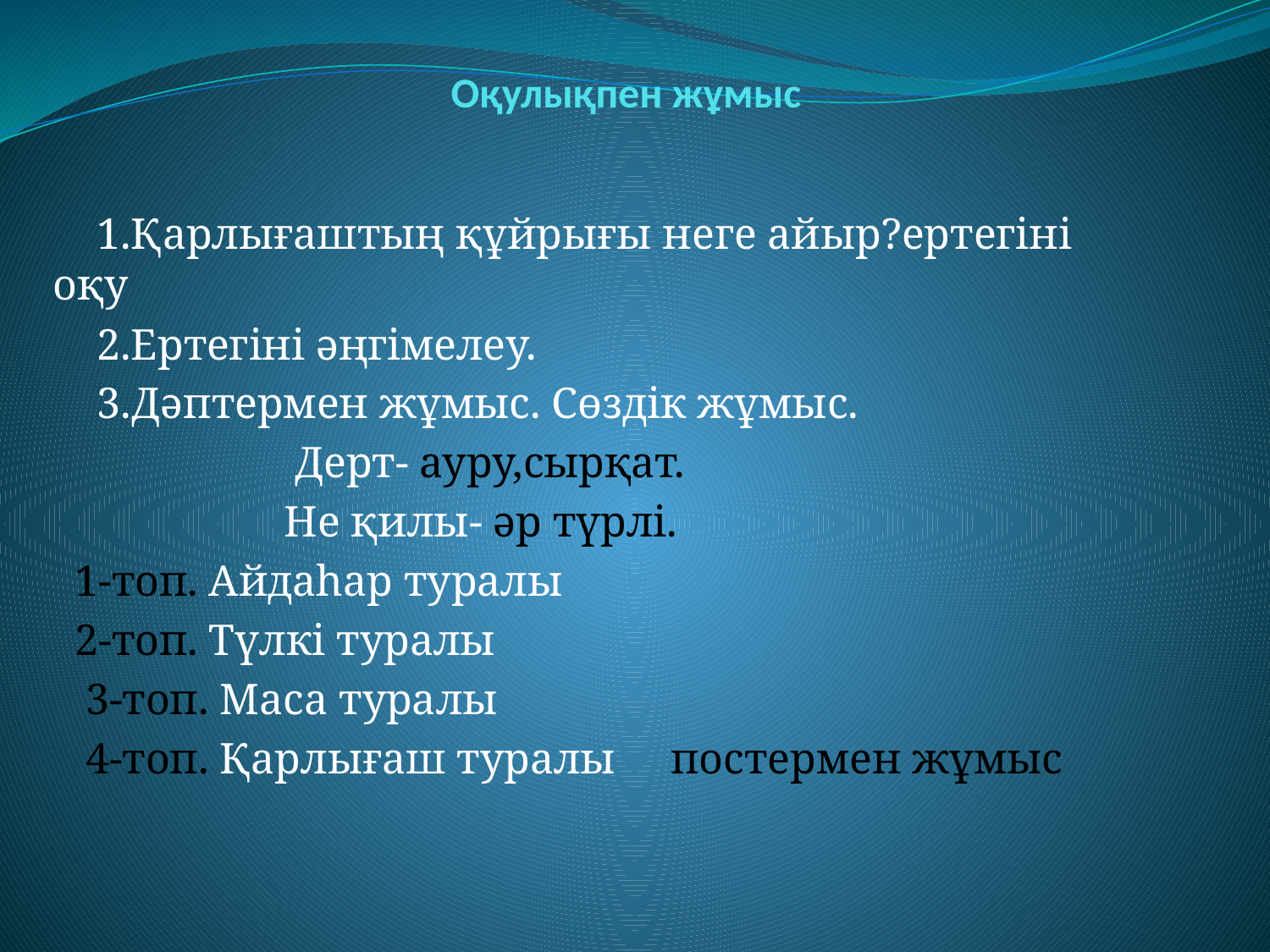

# Оқулықпен жұмыс
    1.Қарлығаштың құйрығы неге айыр?ертегіні оқу
    2.Ертегіні әңгімелеу.
    3.Дәптермен жұмыс. Сөздік жұмыс.
                      Дерт- ауру,сырқат.
                     Не қилы- әр түрлі.
  1-топ. Айдаһар туралы
  2-топ. Түлкі туралы
   3-топ. Маса туралы
   4-топ. Қарлығаш туралы     постермен жұмыс